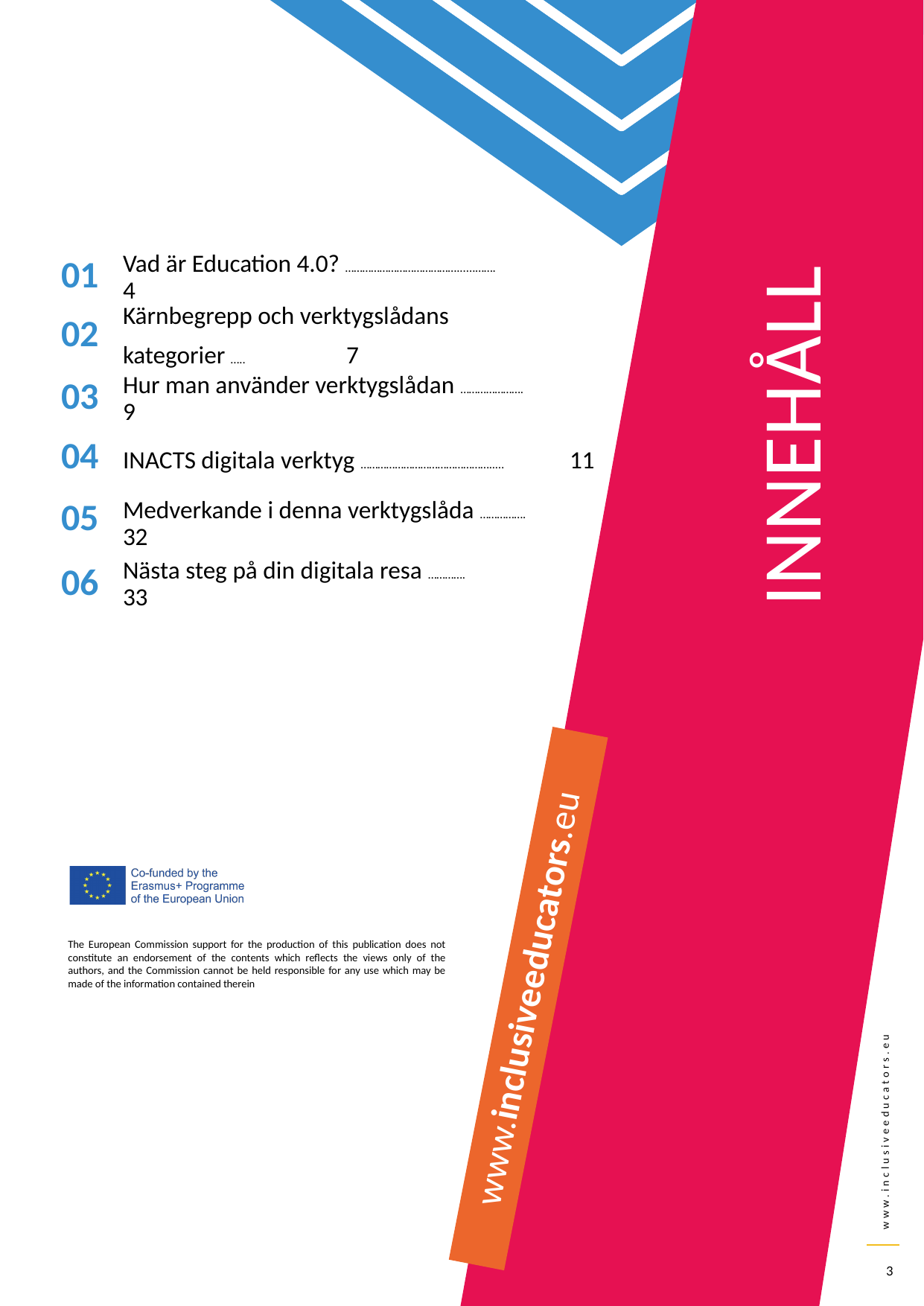

01
Vad är Education 4.0? …………………………………......…….	4
02
Kärnbegrepp och verktygslådans
kategorier …..	7
03
Hur man använder verktygslådan ………………….	9
INACTS digitala verktyg ………………………………………..… 	11
04
INNEHÅLL
05
Medverkande i denna verktygslåda …………….	32
06
Nästa steg på din digitala resa ………….	33
www.inclusiveeducators.eu
3